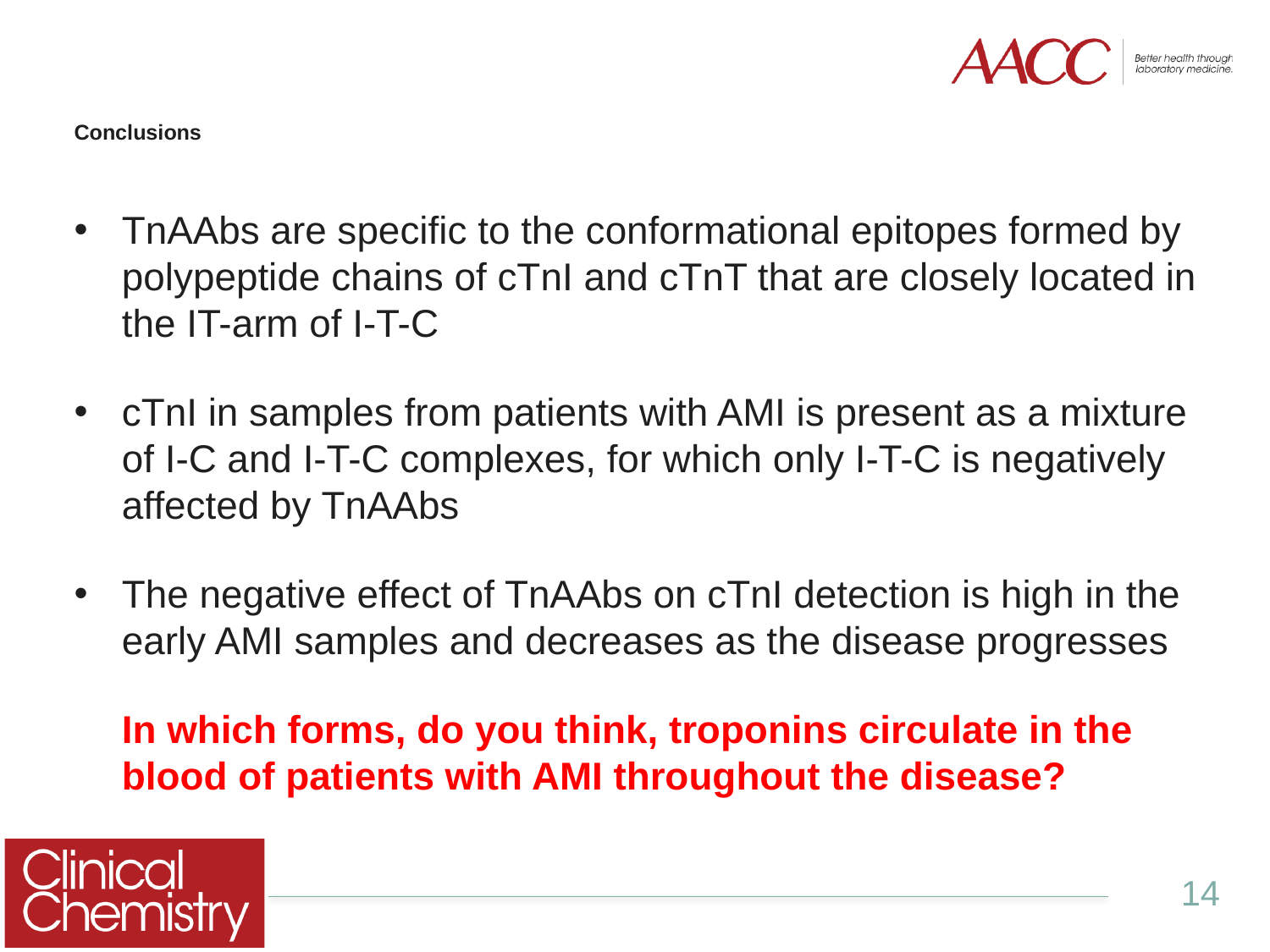

# Conclusions
TnAAbs are specific to the conformational epitopes formed by polypeptide chains of cTnI and cTnT that are closely located in the IT-arm of I-T-C

cTnI in samples from patients with AMI is present as a mixture of I-C and I-T-C complexes, for which only I-T-C is negatively affected by TnAAbs

The negative effect of TnAAbs on cTnI detection is high in the early AMI samples and decreases as the disease progresses

	In which forms, do you think, troponins circulate in the blood of patients with AMI throughout the disease?

14